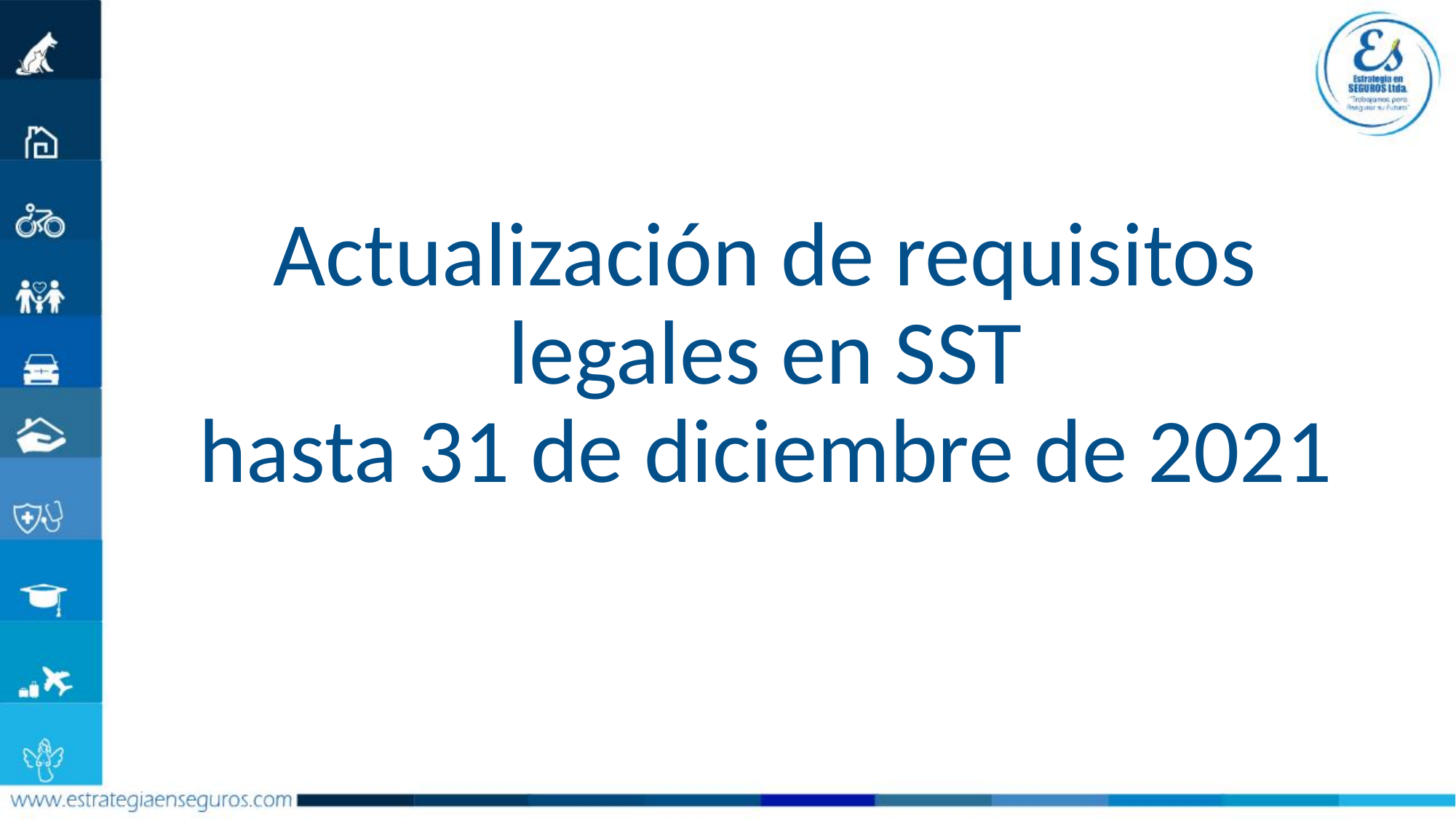

# Actualización de requisitos legales en SST hasta 31 de diciembre de 2021